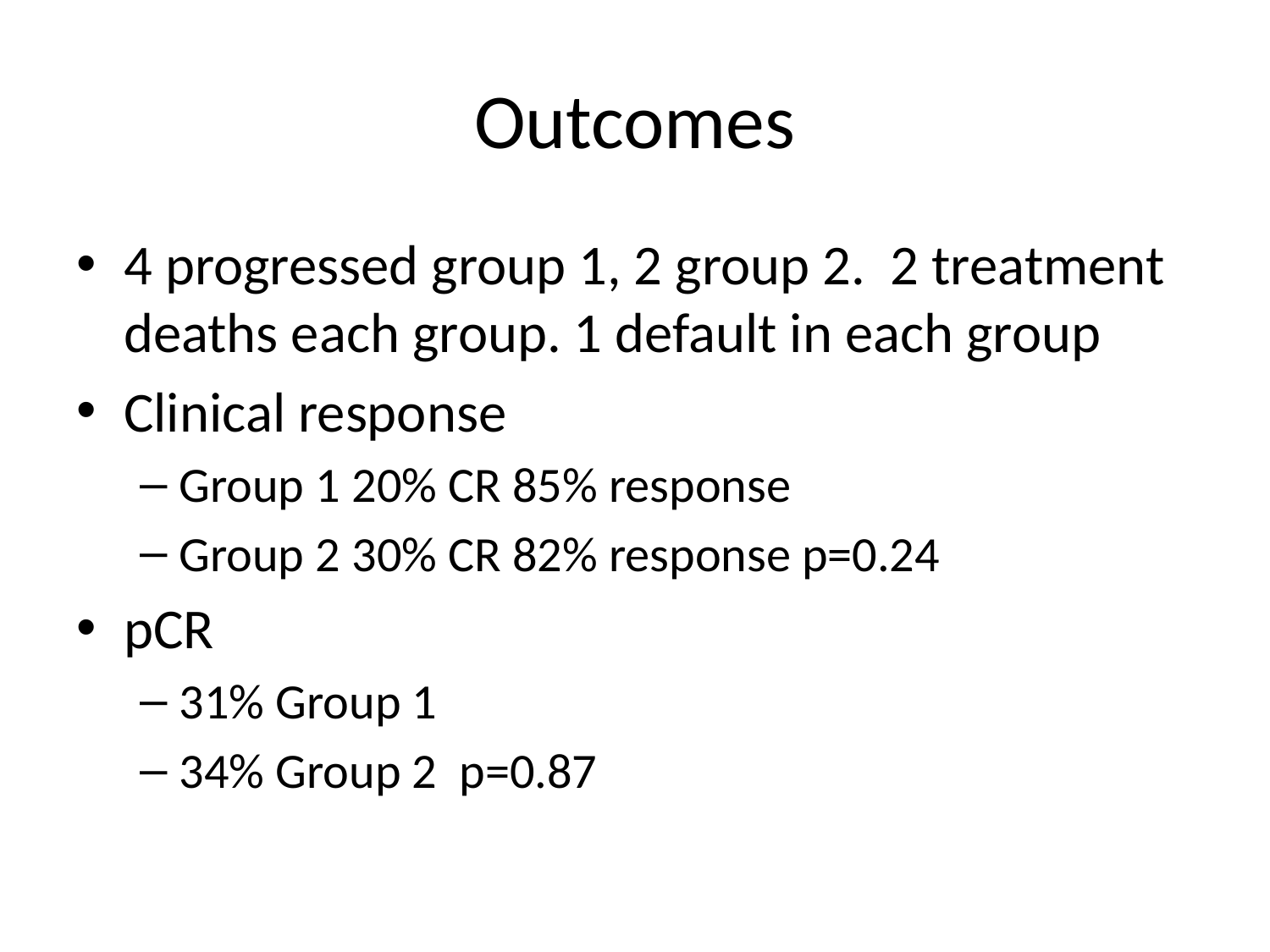

# Outcomes
4 progressed group 1, 2 group 2.  2 treatment deaths each group. 1 default in each group
Clinical response
Group 1 20% CR 85% response
Group 2 30% CR 82% response p=0.24
pCR
31% Group 1
34% Group 2  p=0.87